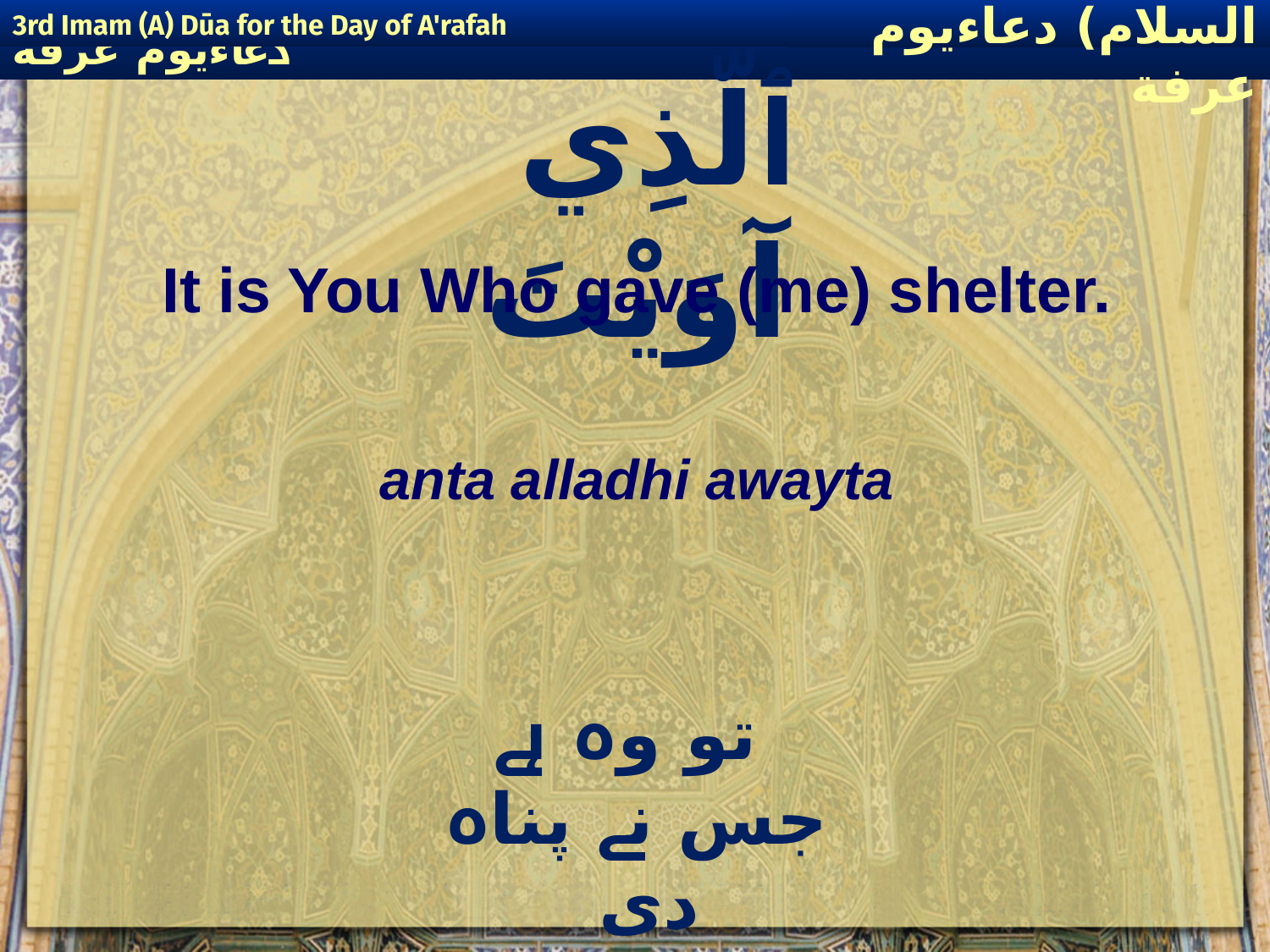

3rd Imam (A) Dūa for the Day of A'rafah
إمام حسين(عليه السلام) دعاءيوم عرفة
# انْتَ ٱلَّذِي  آوَيْتَ
It is You Who gave (me) shelter.
anta alladhi awayta
 تو وہ ہے جس نے پناہ دی